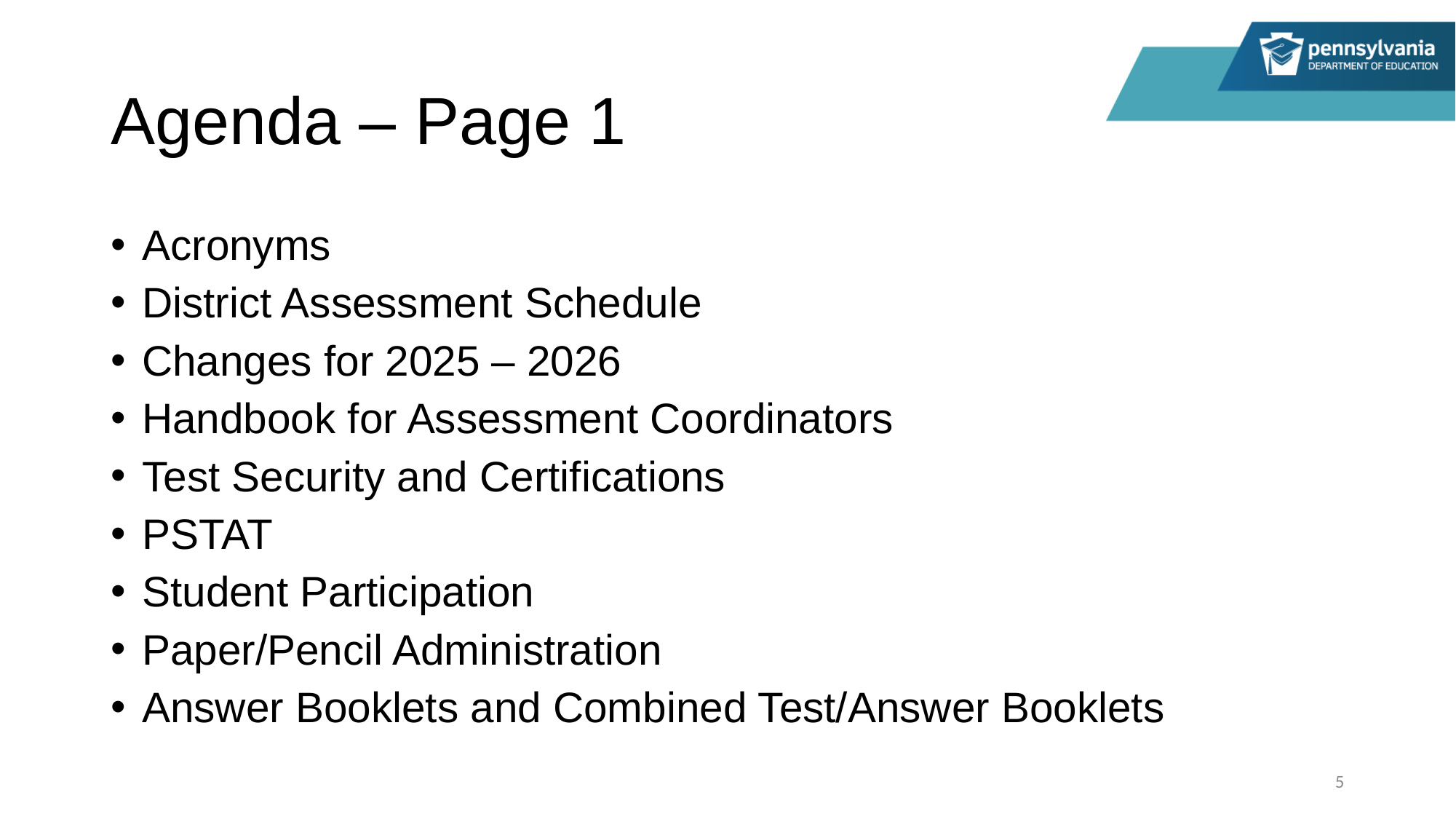

# Agenda – Page 1
Acronyms
District Assessment Schedule
Changes for 2025 – 2026
Handbook for Assessment Coordinators
Test Security and Certifications
PSTAT
Student Participation
Paper/Pencil Administration
Answer Booklets and Combined Test/Answer Booklets

5